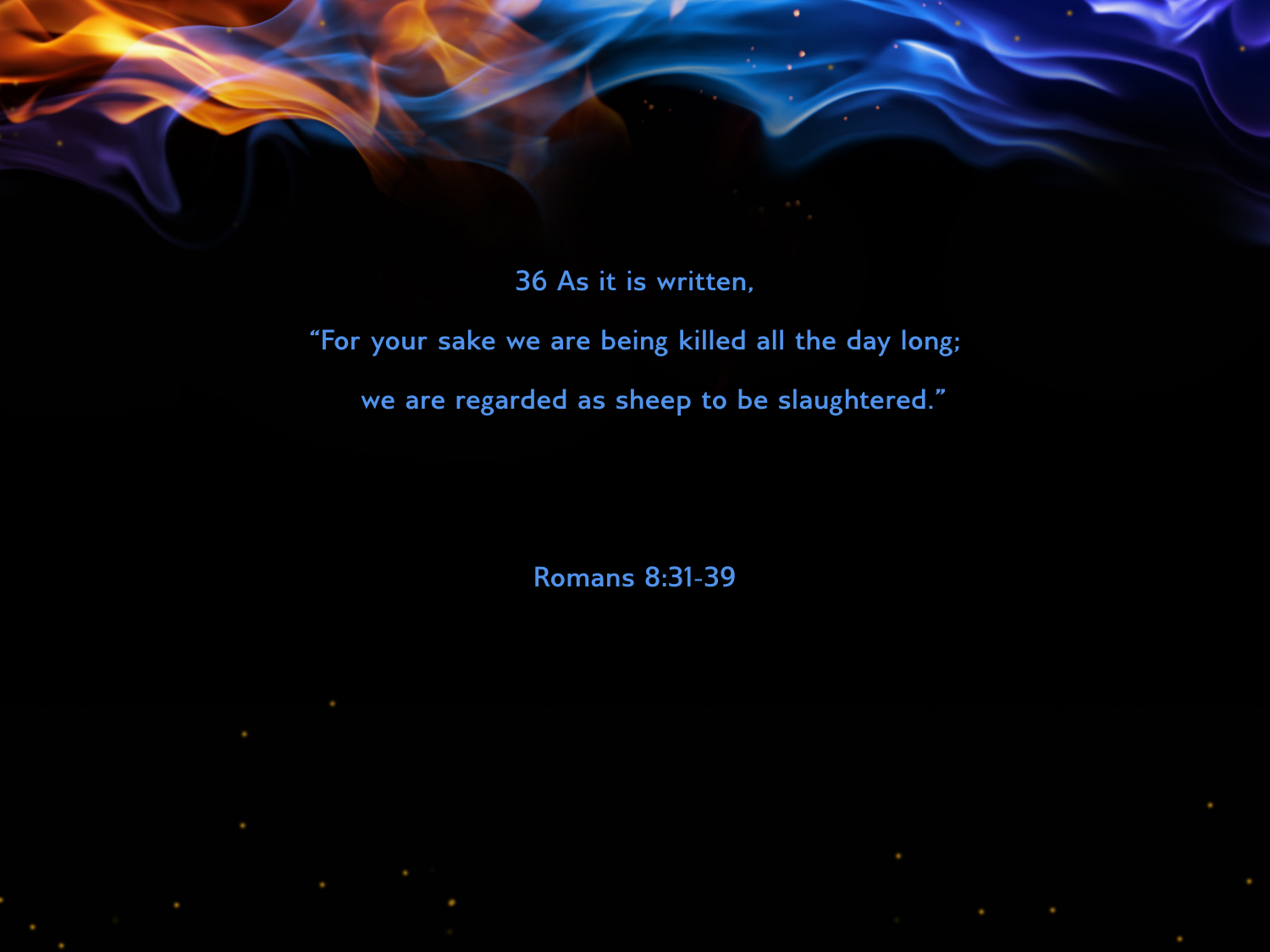

36 As it is written,
“For your sake we are being killed all the day long;
    we are regarded as sheep to be slaughtered.”

Romans 8:31-39